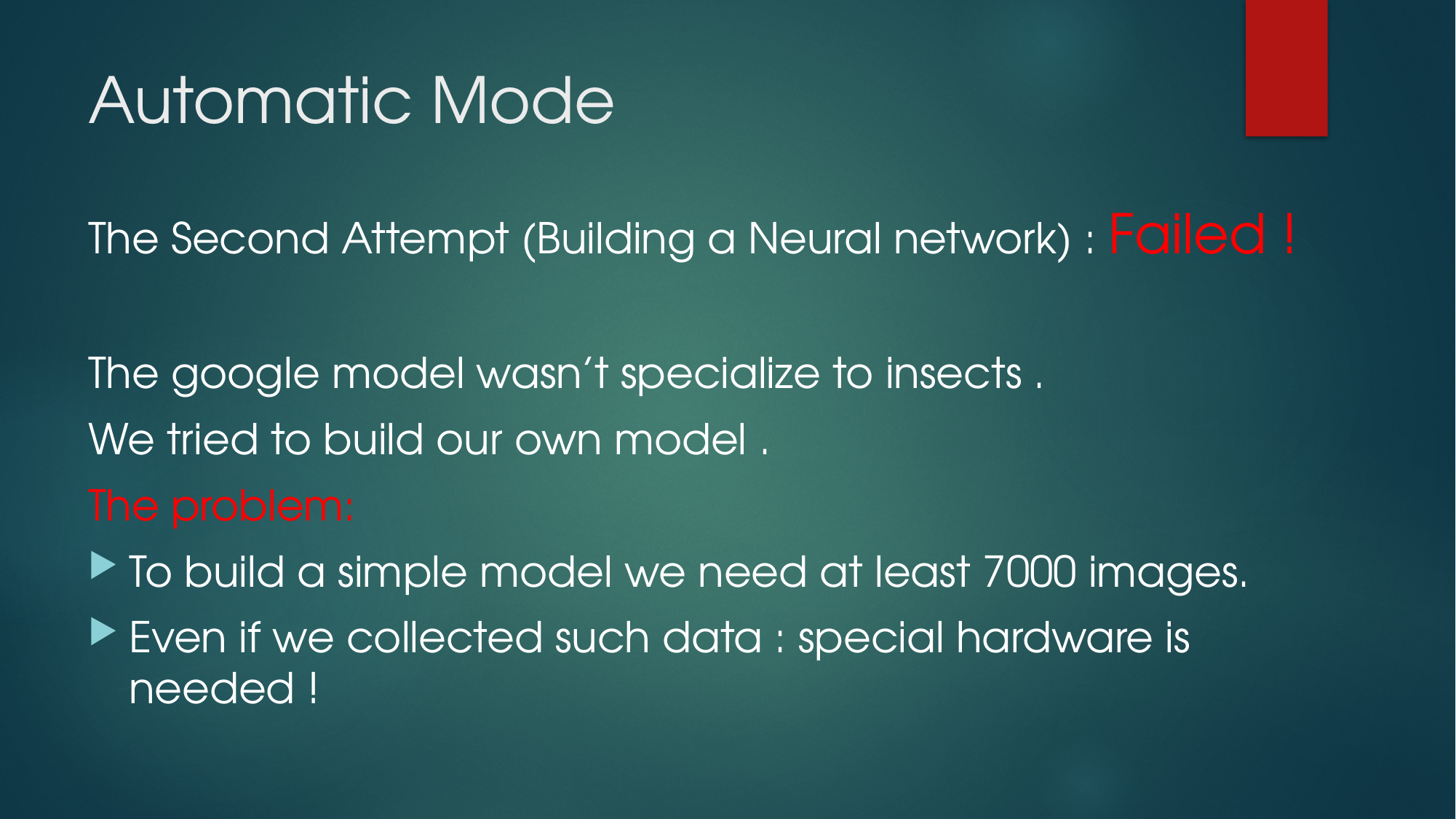

# Automatic Mode
The Second Attempt (Building a Neural network) : Failed !

The google model wasn’t specialize to insects .
We tried to build our own model .
The problem:
To build a simple model we need at least 7000 images.
Even if we collected such data : special hardware is needed !